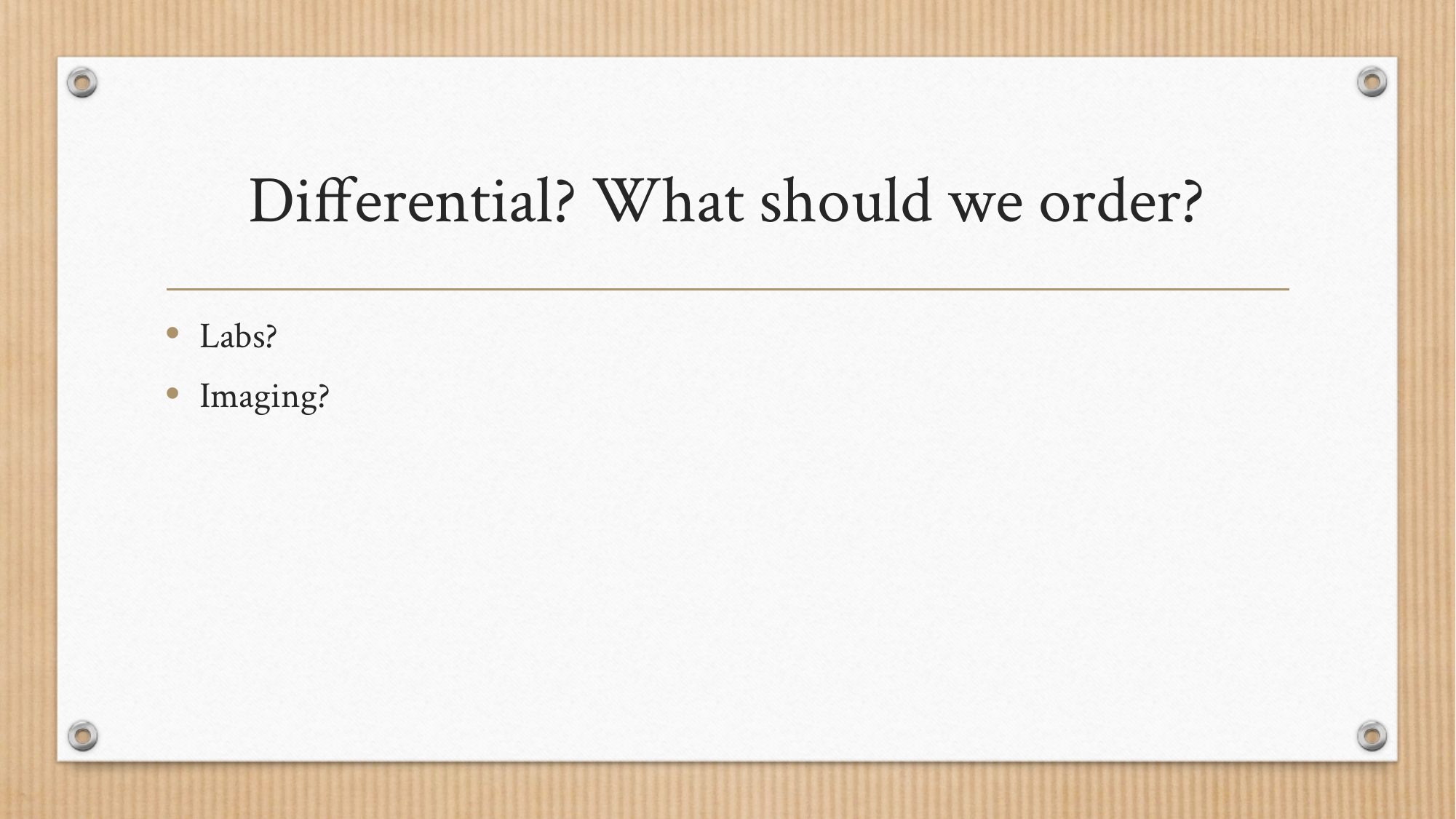

# Differential? What should we order?
Labs?
Imaging?